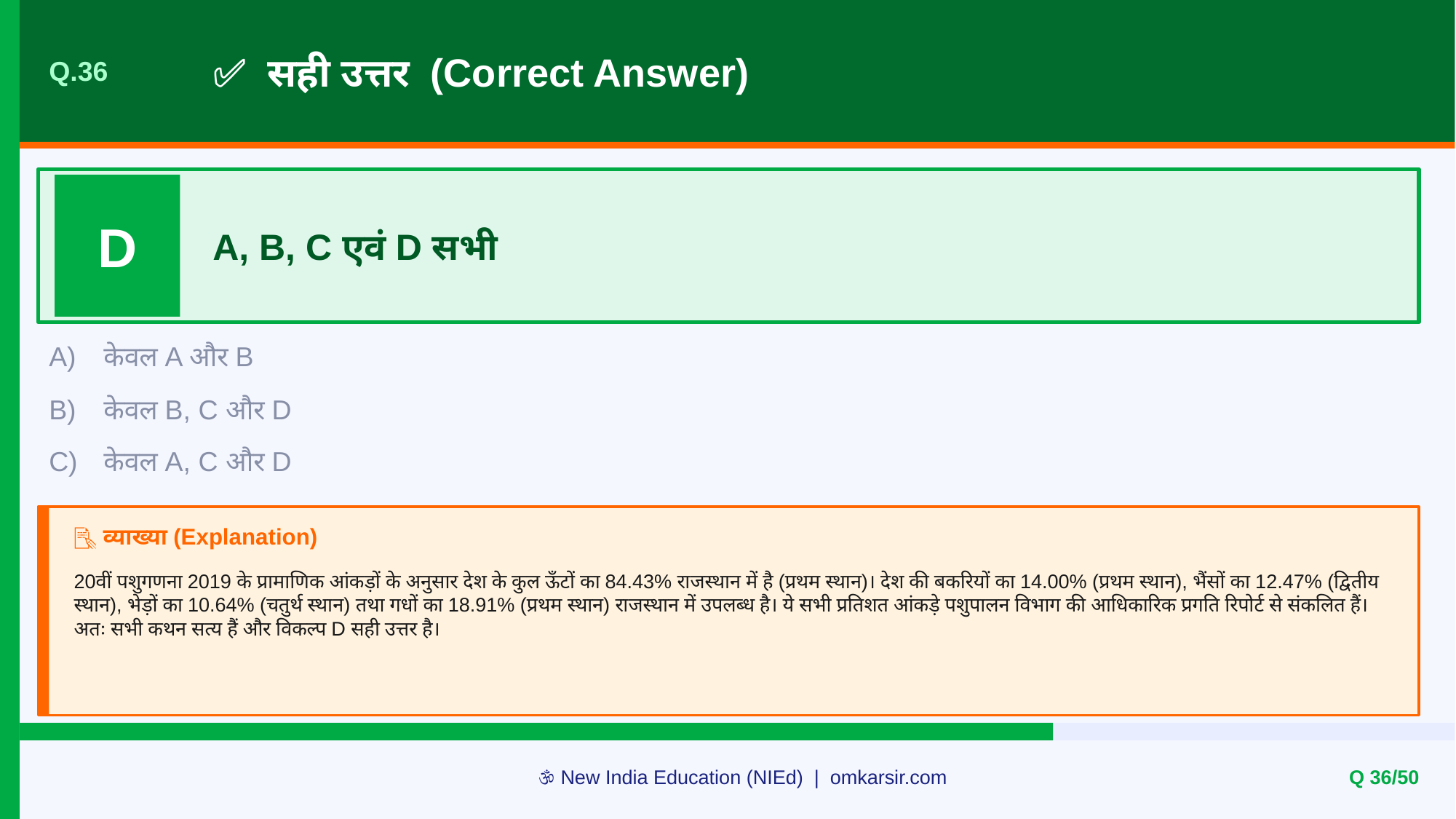

✅  सही उत्तर  (Correct Answer)
Q.36

D
A, B, C एवं D सभी
A)
केवल A और B
B)
केवल B, C और D
C)
केवल A, C और D

📝 व्याख्या (Explanation)
20वीं पशुगणना 2019 के प्रामाणिक आंकड़ों के अनुसार देश के कुल ऊँटों का 84.43% राजस्थान में है (प्रथम स्थान)। देश की बकरियों का 14.00% (प्रथम स्थान), भैंसों का 12.47% (द्वितीय स्थान), भेड़ों का 10.64% (चतुर्थ स्थान) तथा गधों का 18.91% (प्रथम स्थान) राजस्थान में उपलब्ध है। ये सभी प्रतिशत आंकड़े पशुपालन विभाग की आधिकारिक प्रगति रिपोर्ट से संकलित हैं। अतः सभी कथन सत्य हैं और विकल्प D सही उत्तर है।

🕉️ New India Education (NIEd)  |  omkarsir.com
Q 36/50